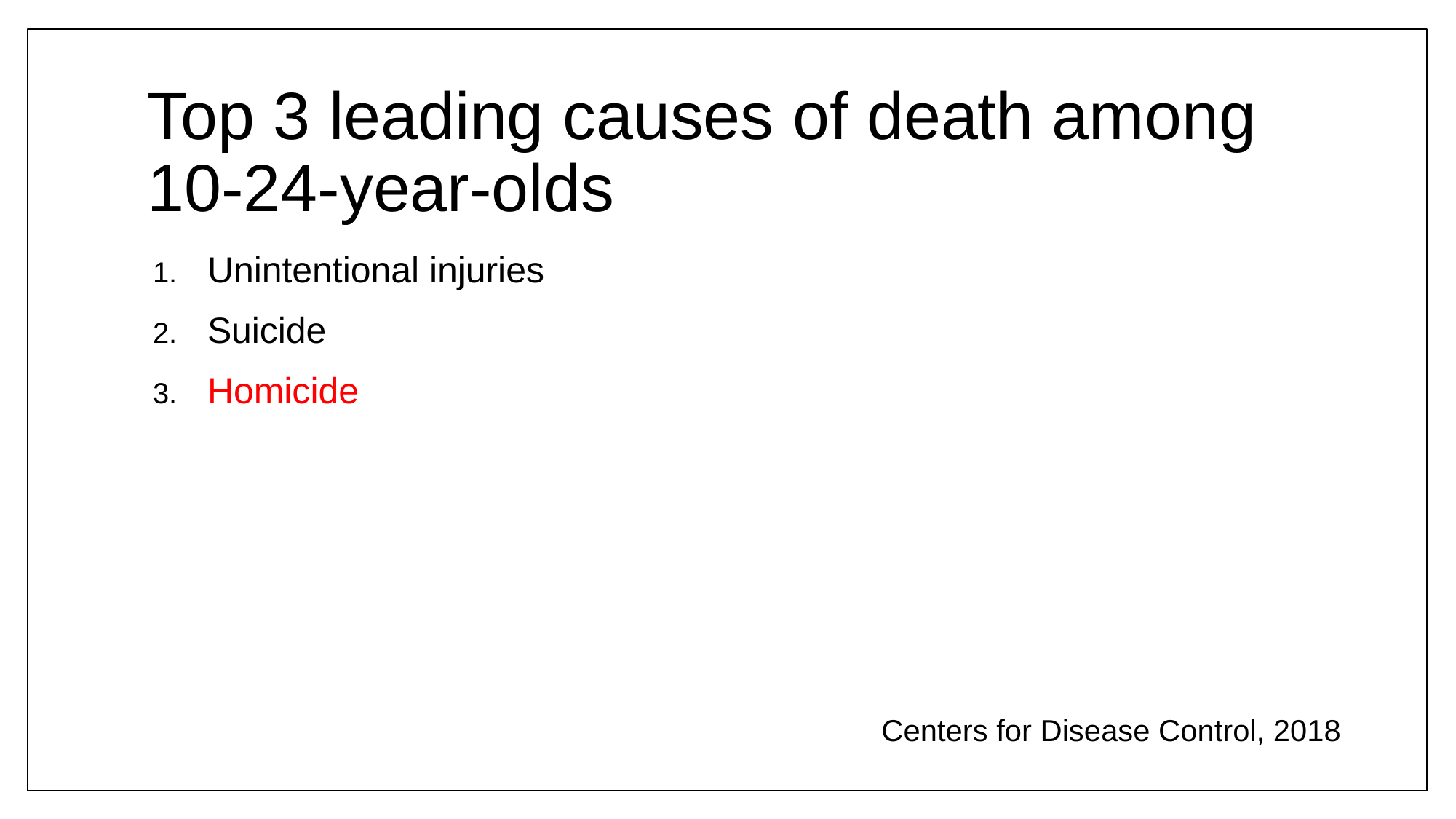

# Top 3 leading causes of death among 10-24-year-olds
Unintentional injuries
Suicide
Homicide
Centers for Disease Control, 2018